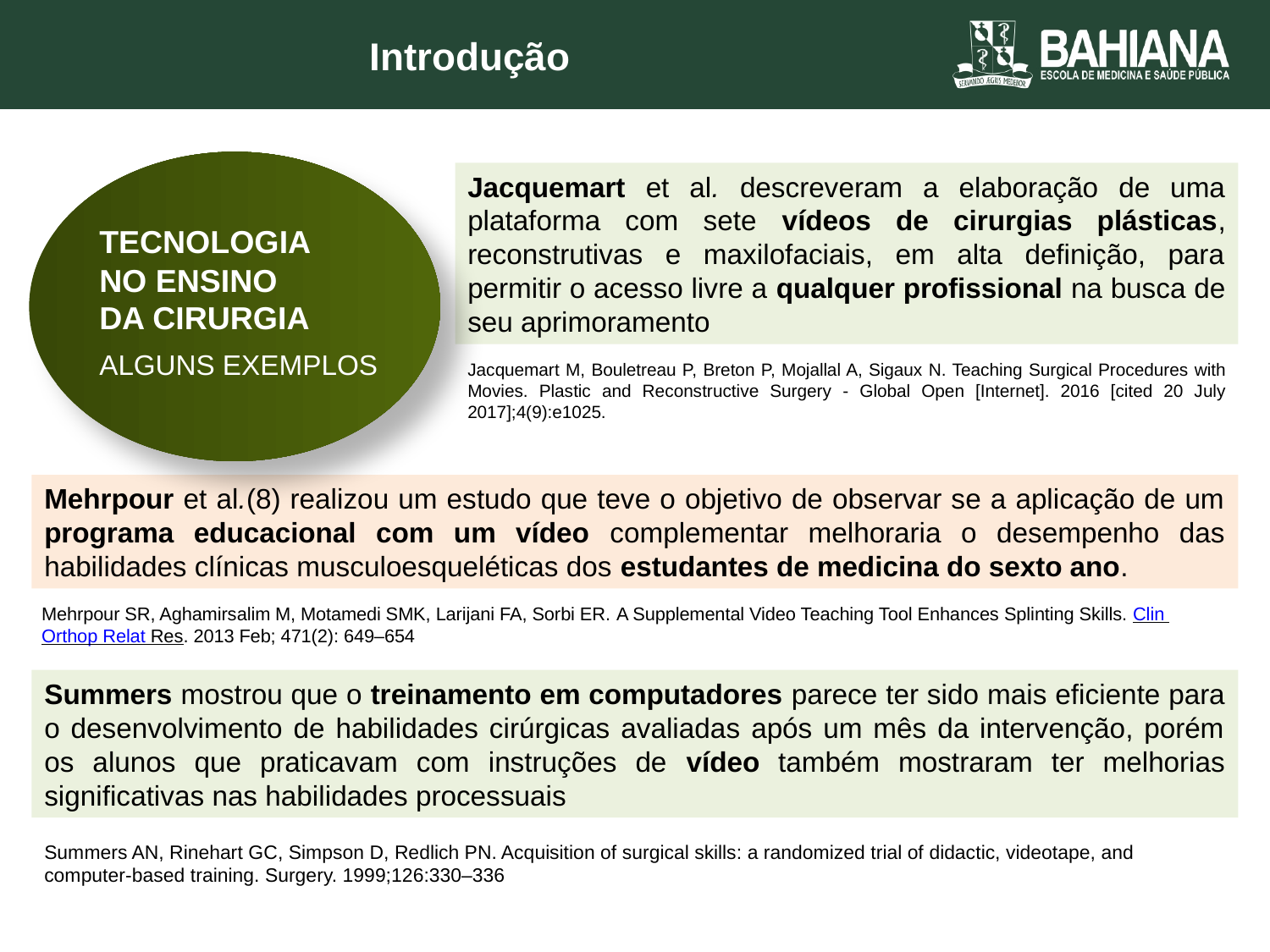

Introdução
TECNOLOGIA
NO ENSINO
DA CIRURGIA
ALGUNS EXEMPLOS
Jacquemart et al. descreveram a elaboração de uma plataforma com sete vídeos de cirurgias plásticas, reconstrutivas e maxilofaciais, em alta definição, para permitir o acesso livre a qualquer profissional na busca de seu aprimoramento
Jacquemart M, Bouletreau P, Breton P, Mojallal A, Sigaux N. Teaching Surgical Procedures with Movies. Plastic and Reconstructive Surgery - Global Open [Internet]. 2016 [cited 20 July 2017];4(9):e1025.
Mehrpour et al.(8) realizou um estudo que teve o objetivo de observar se a aplicação de um programa educacional com um vídeo complementar melhoraria o desempenho das habilidades clínicas musculoesqueléticas dos estudantes de medicina do sexto ano.
Mehrpour SR, Aghamirsalim M, Motamedi SMK, Larijani FA, Sorbi ER. A Supplemental Video Teaching Tool Enhances Splinting Skills. Clin Orthop Relat Res. 2013 Feb; 471(2): 649–654
Summers mostrou que o treinamento em computadores parece ter sido mais eficiente para o desenvolvimento de habilidades cirúrgicas avaliadas após um mês da intervenção, porém os alunos que praticavam com instruções de vídeo também mostraram ter melhorias significativas nas habilidades processuais
Summers AN, Rinehart GC, Simpson D, Redlich PN. Acquisition of surgical skills: a randomized trial of didactic, videotape, and computer-based training. Surgery. 1999;126:330–336